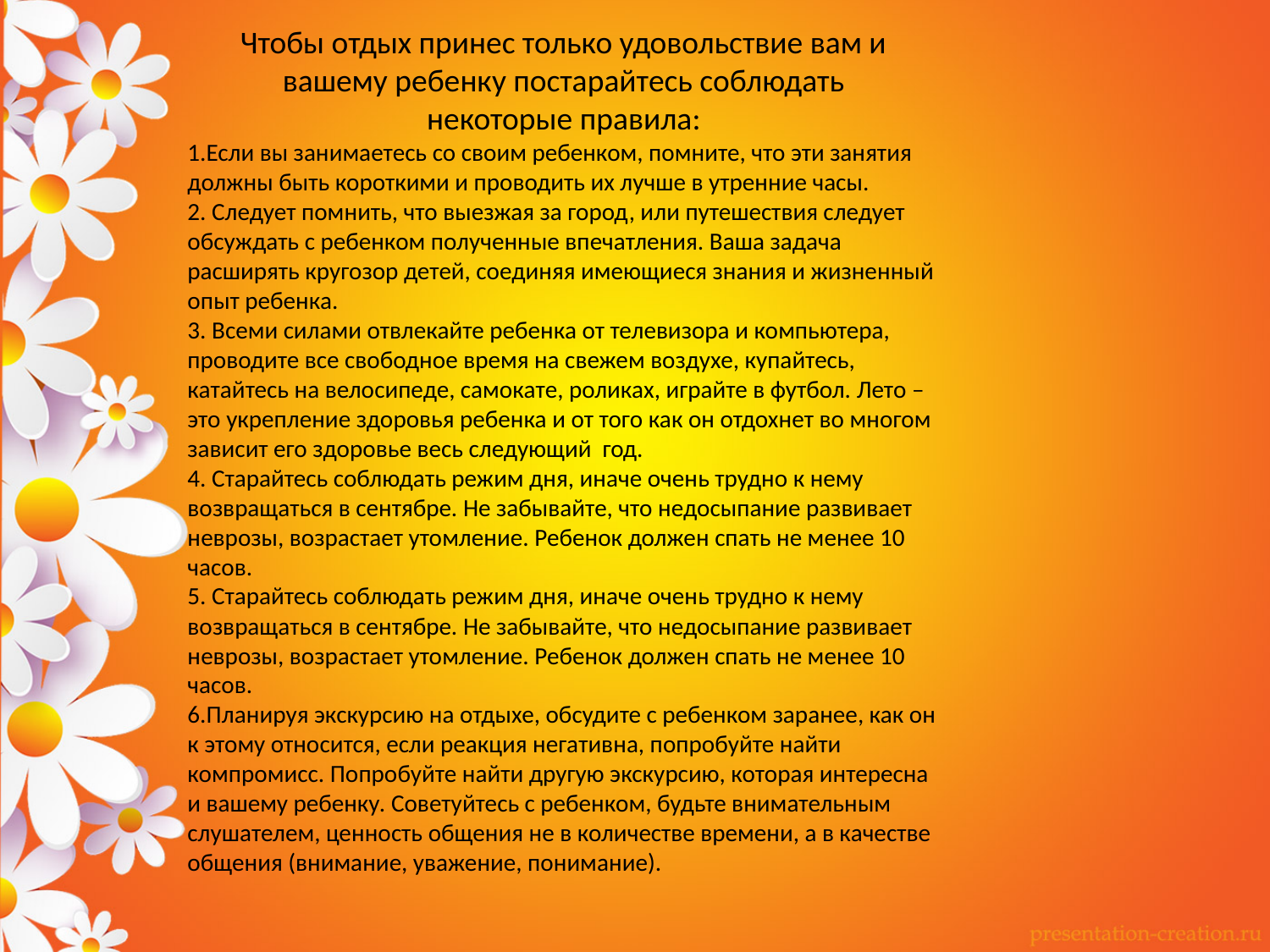

Чтобы отдых принес только удовольствие вам и вашему ребенку постарайтесь соблюдать некоторые правила:
1.Если вы занимаетесь со своим ребенком, помните, что эти занятия должны быть короткими и проводить их лучше в утренние часы.
2. Следует помнить, что выезжая за город, или путешествия следует обсуждать с ребенком полученные впечатления. Ваша задача расширять кругозор детей, соединяя имеющиеся знания и жизненный опыт ребенка.
3. Всеми силами отвлекайте ребенка от телевизора и компьютера, проводите все свободное время на свежем воздухе, купайтесь, катайтесь на велосипеде, самокате, роликах, играйте в футбол. Лето – это укрепление здоровья ребенка и от того как он отдохнет во многом зависит его здоровье весь следующий  год.
4. Старайтесь соблюдать режим дня, иначе очень трудно к нему возвращаться в сентябре. Не забывайте, что недосыпание развивает неврозы, возрастает утомление. Ребенок должен спать не менее 10 часов.
5. Старайтесь соблюдать режим дня, иначе очень трудно к нему возвращаться в сентябре. Не забывайте, что недосыпание развивает неврозы, возрастает утомление. Ребенок должен спать не менее 10 часов.
6.Планируя экскурсию на отдыхе, обсудите с ребенком заранее, как он к этому относится, если реакция негативна, попробуйте найти компромисс. Попробуйте найти другую экскурсию, которая интересна и вашему ребенку. Советуйтесь с ребенком, будьте внимательным слушателем, ценность общения не в количестве времени, а в качестве общения (внимание, уважение, понимание).